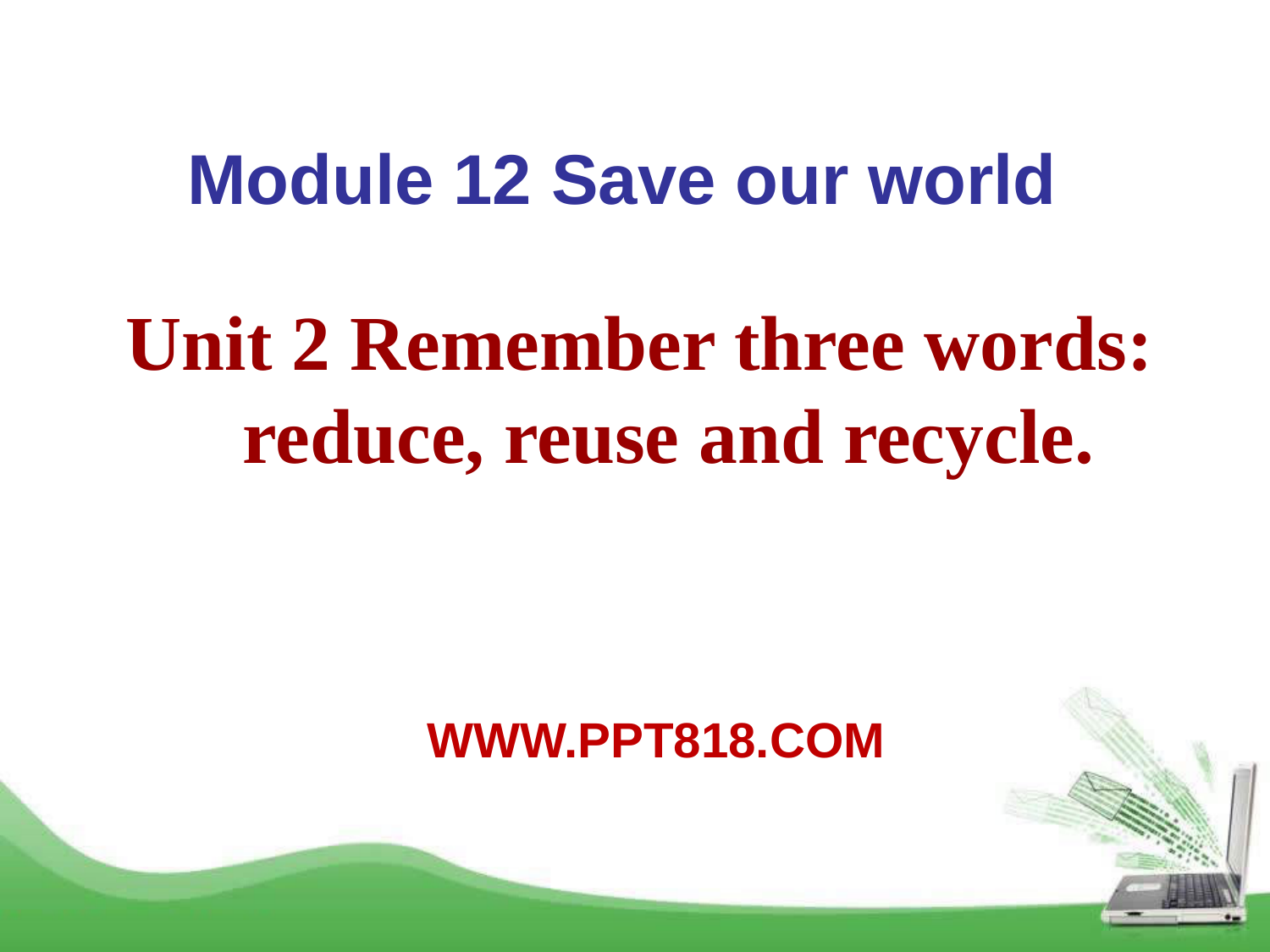

Module 12 Save our world
Unit 2 Remember three words:
    reduce, reuse and recycle.
WWW.PPT818.COM